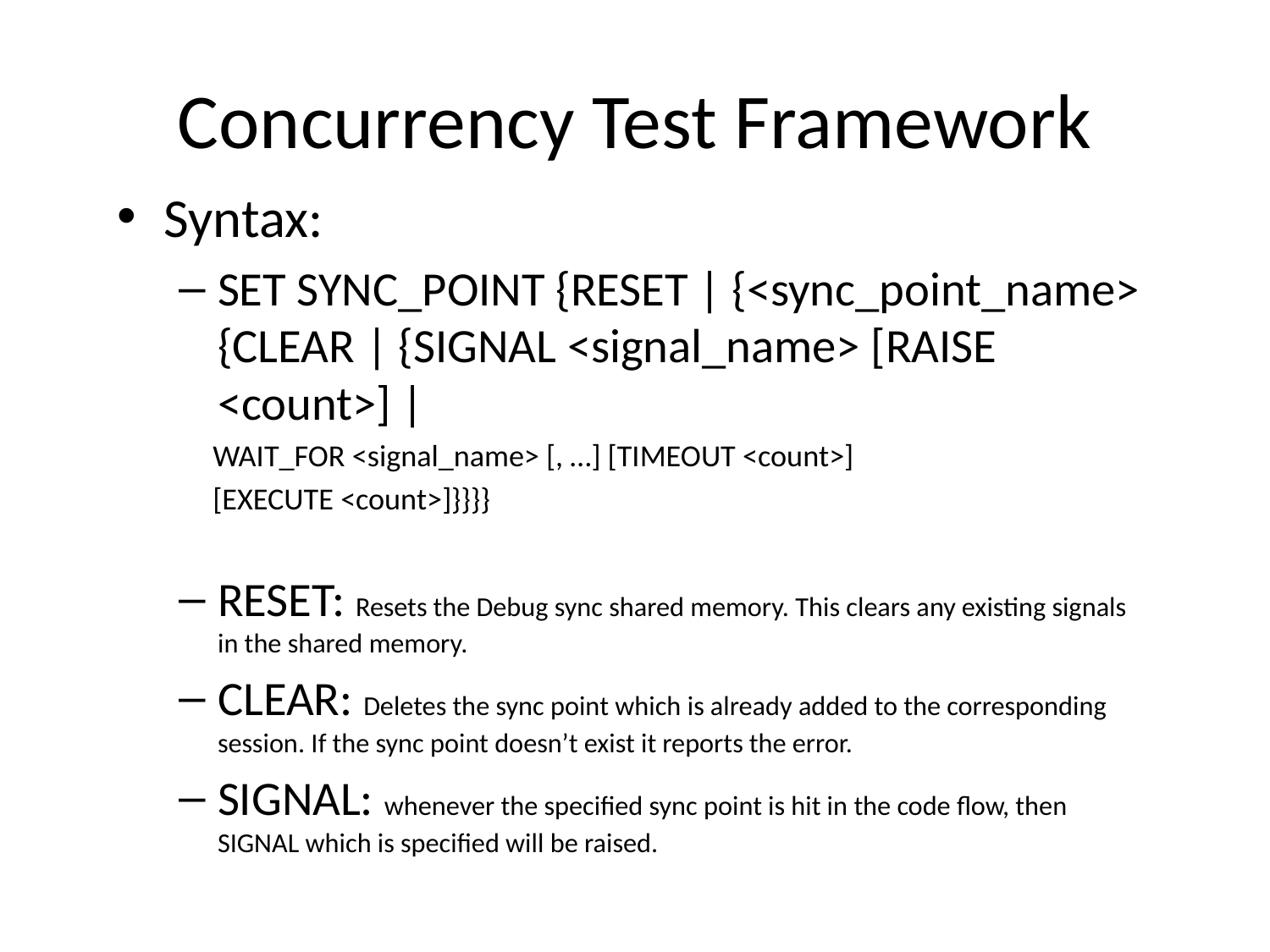

# Concurrency Test Framework
Syntax:
SET SYNC_POINT {RESET | {<sync_point_name> {CLEAR | {SIGNAL <signal_name> [RAISE <count>] |
	       WAIT_FOR <signal_name> [, …] [TIMEOUT <count>]
	       [EXECUTE <count>]}}}}

RESET: Resets the Debug sync shared memory. This clears any existing signals in the shared memory.
CLEAR: Deletes the sync point which is already added to the corresponding session. If the sync point doesn’t exist it reports the error.
SIGNAL: whenever the specified sync point is hit in the code flow, then SIGNAL which is specified will be raised.